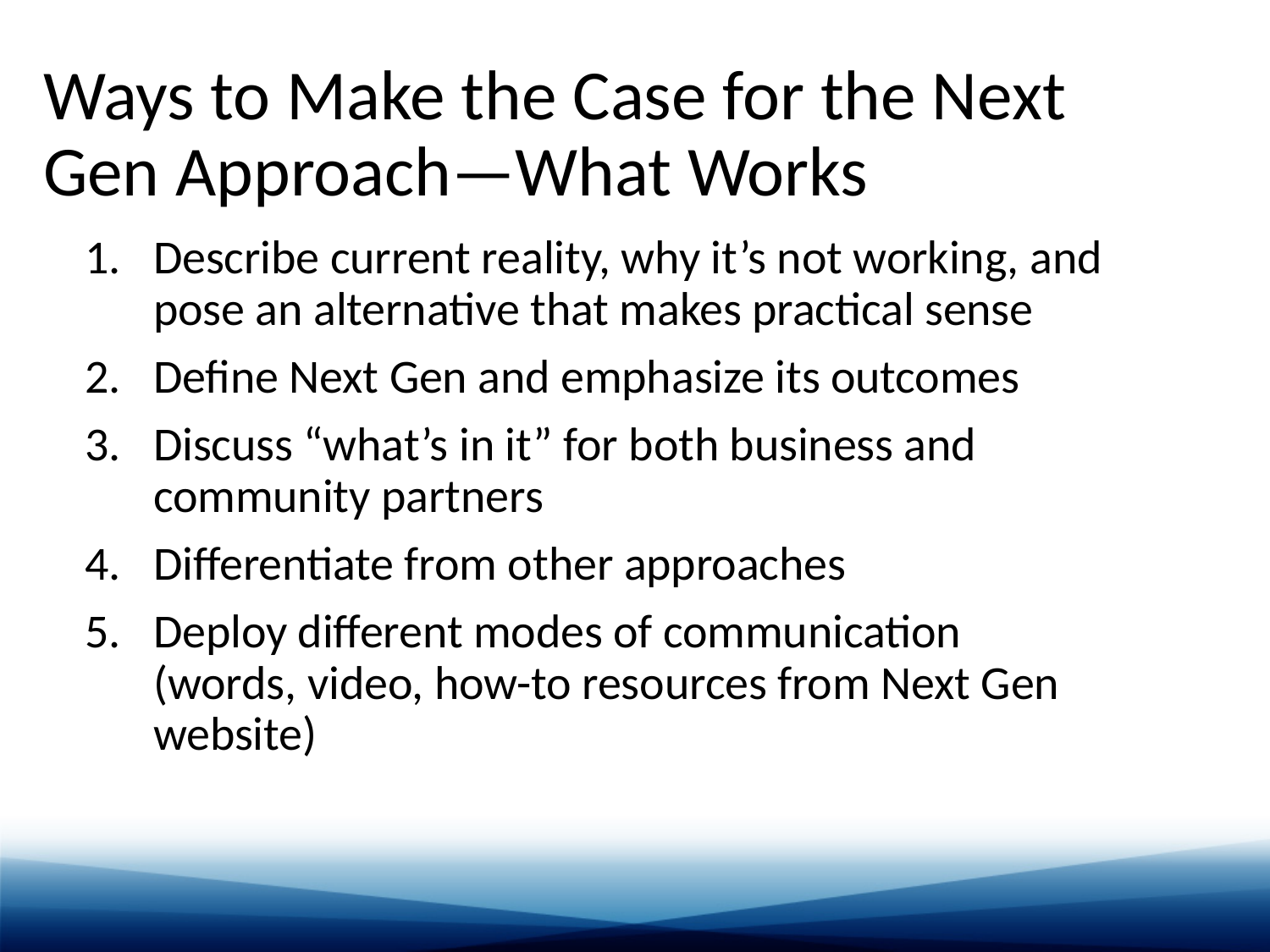

# Ways to Make the Case for the Next Gen Approach—What Works
Describe current reality, why it’s not working, and pose an alternative that makes practical sense
Define Next Gen and emphasize its outcomes
Discuss “what’s in it” for both business and community partners
Differentiate from other approaches
Deploy different modes of communication (words, video, how-to resources from Next Gen website)